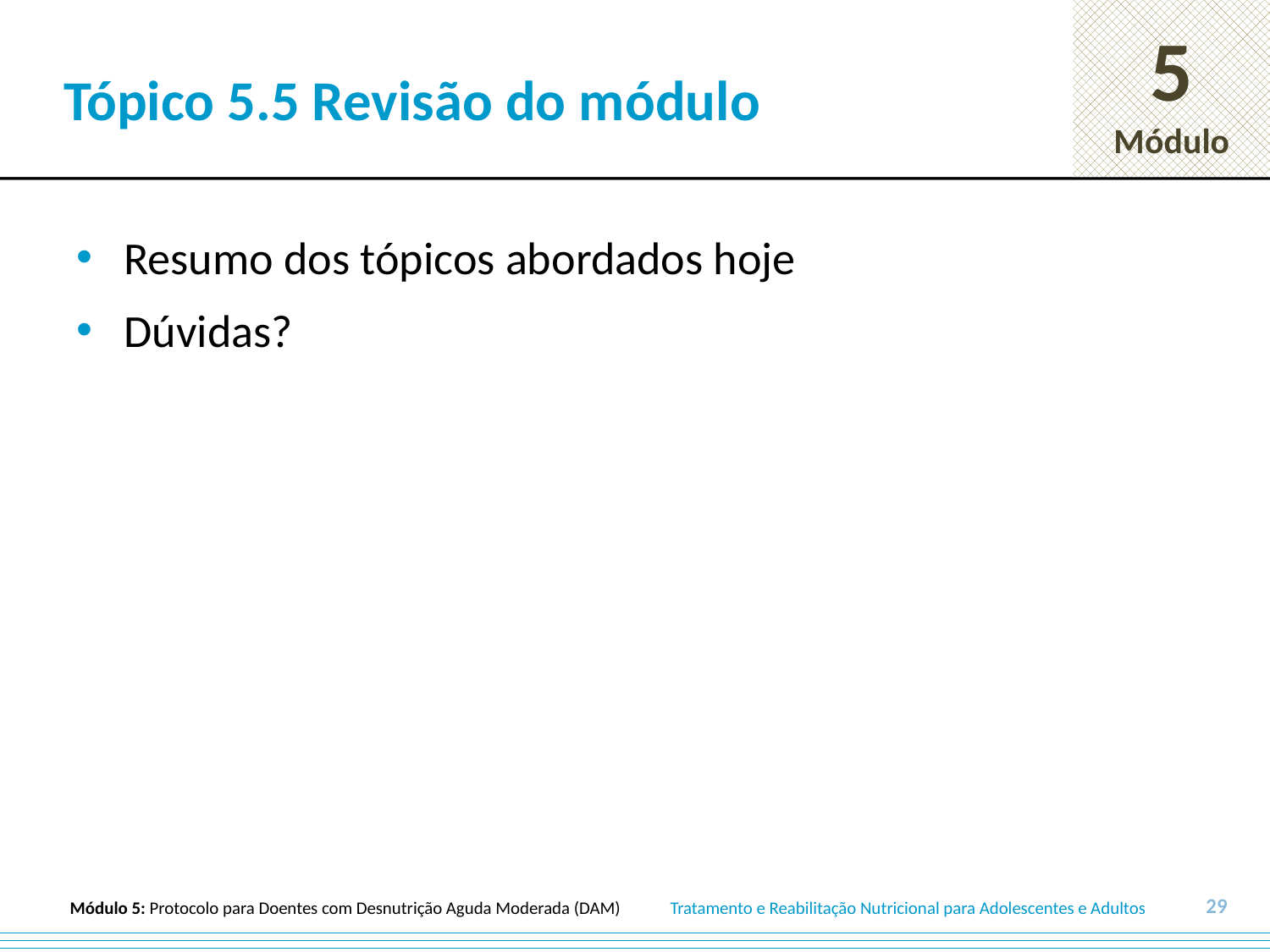

# Tópico 5.5 Revisão do módulo
Resumo dos tópicos abordados hoje
Dúvidas?
29